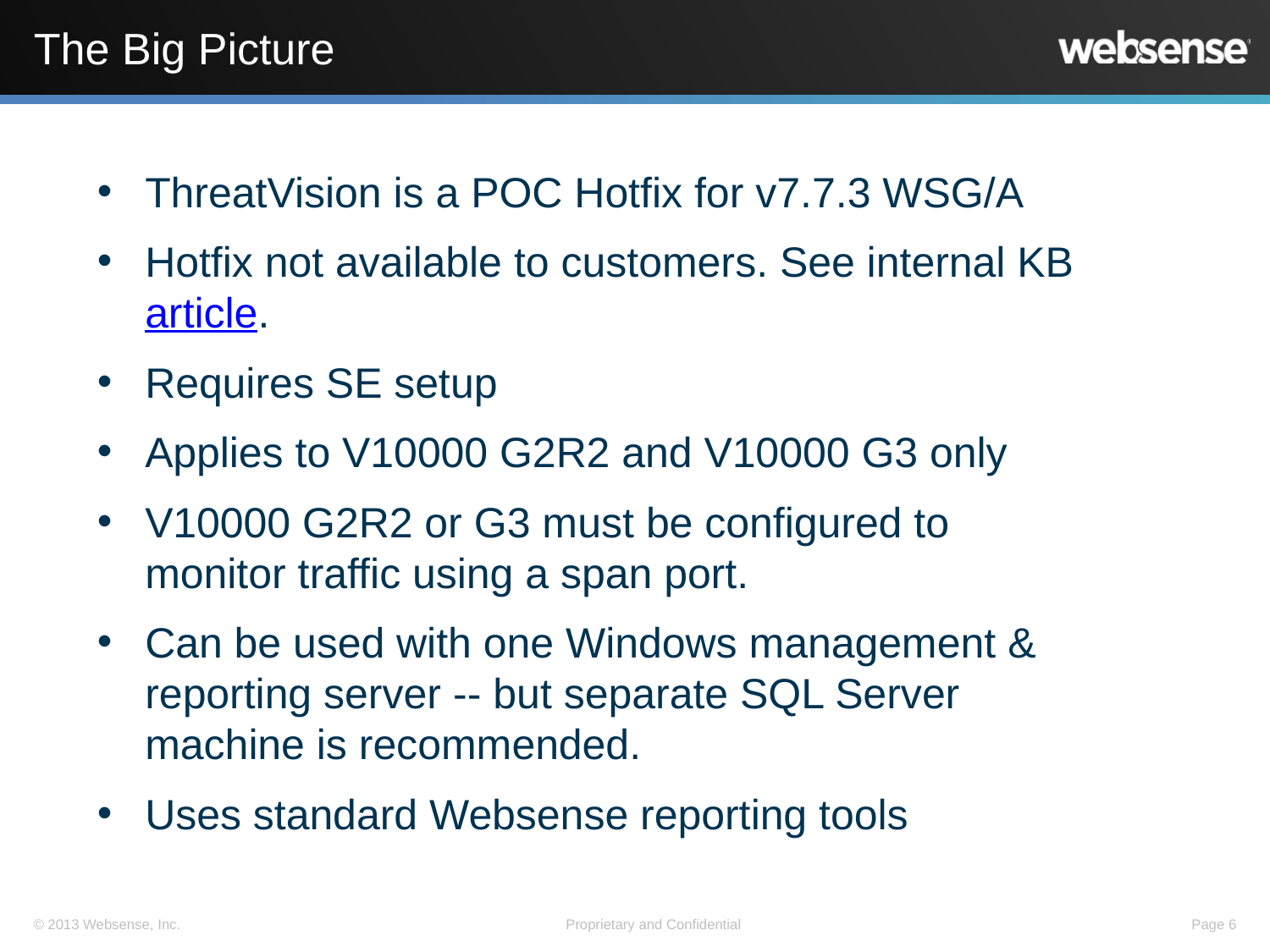

# The Big Picture
ThreatVision is a POC Hotfix for v7.7.3 WSG/A
Hotfix not available to customers. See internal KB article.
Requires SE setup
Applies to V10000 G2R2 and V10000 G3 only
V10000 G2R2 or G3 must be configured to monitor traffic using a span port.
Can be used with one Windows management & reporting server -- but separate SQL Server machine is recommended.
Uses standard Websense reporting tools